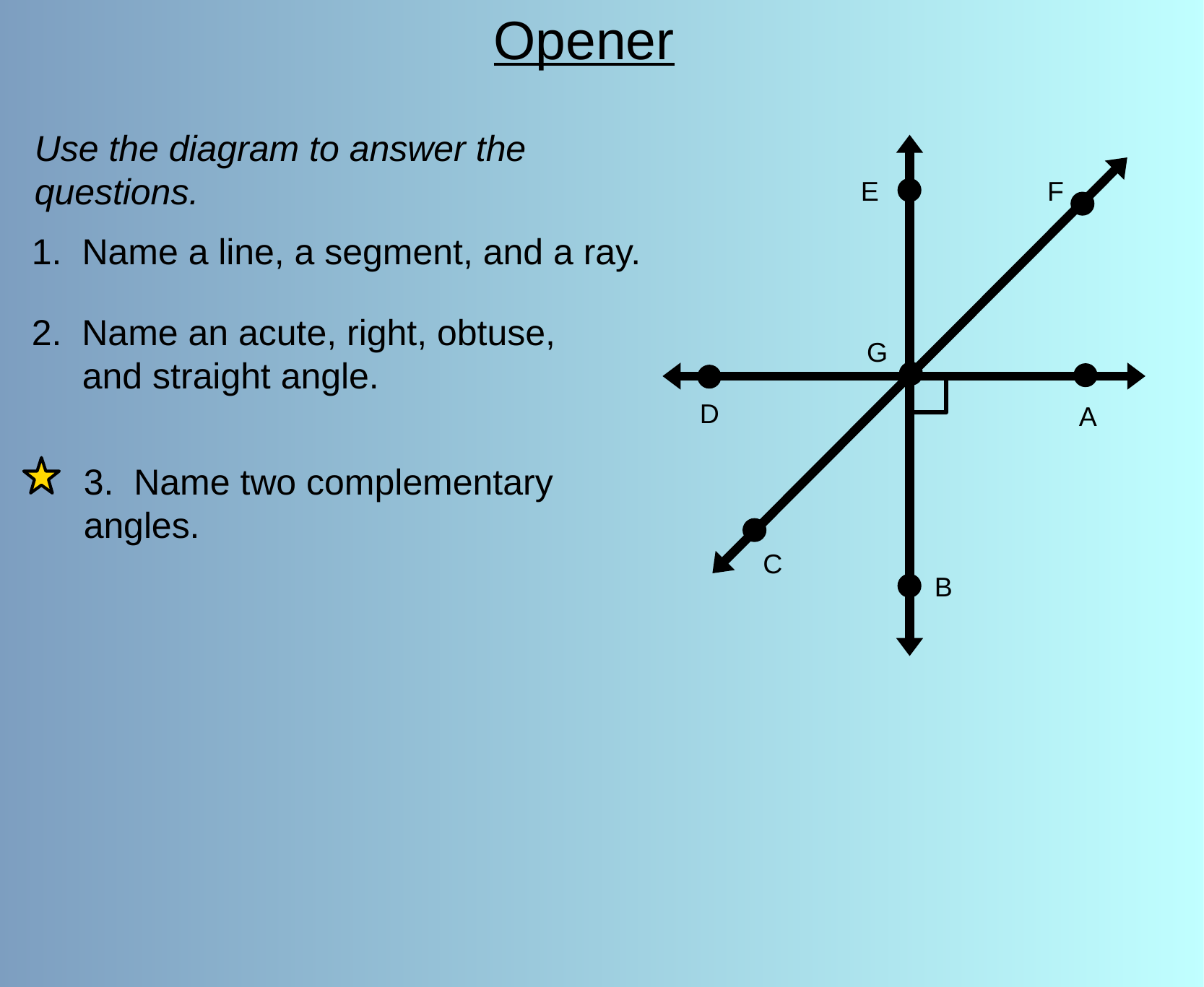

Opener
Use the diagram to answer the questions.
E
F

1.  Name a line, a segment, and a ray.
2.  Name an acute, right, obtuse,
     and straight angle.
G

D
A
3.  Name two complementary angles.

C
B